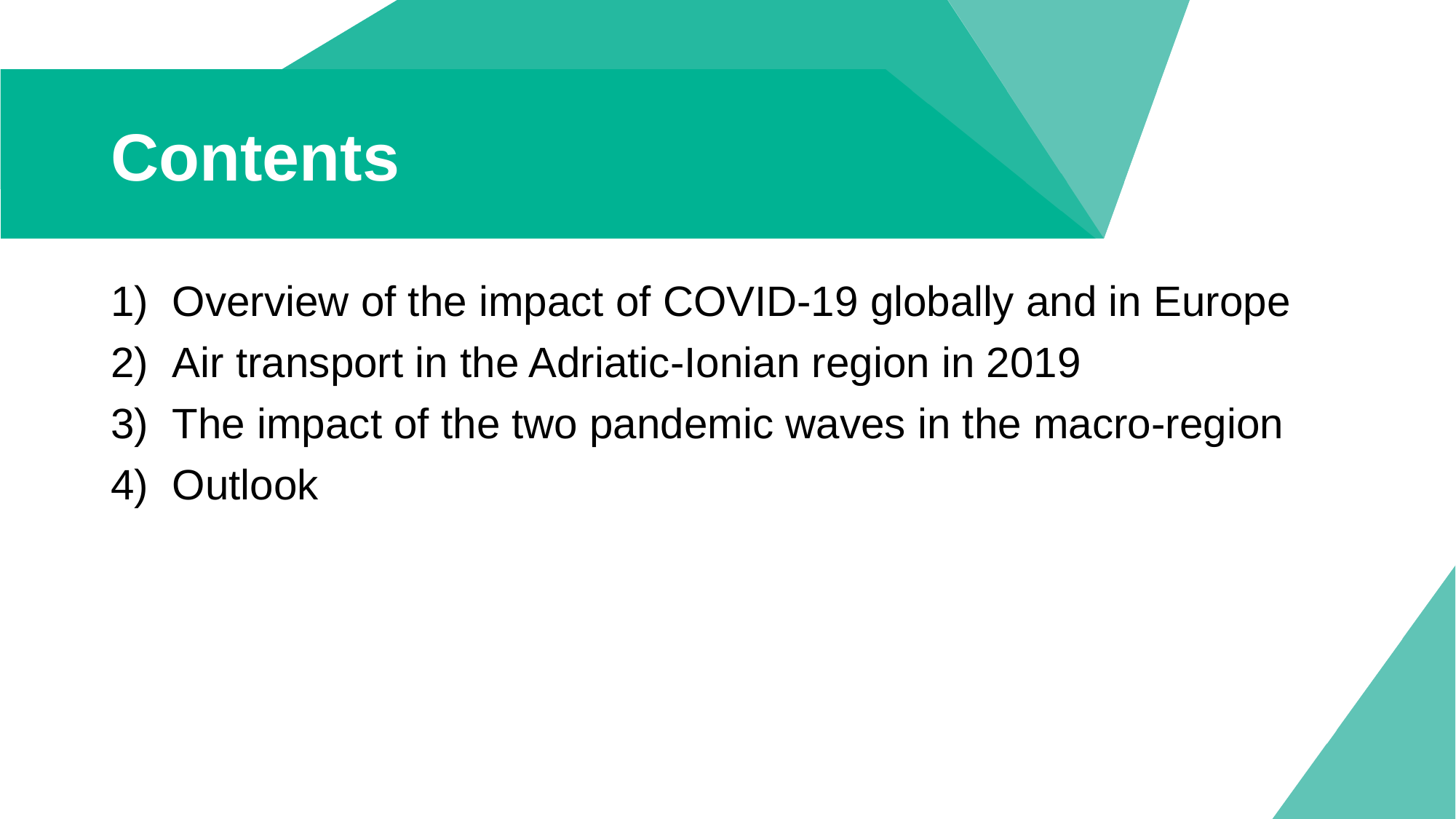

# Contents
Overview of the impact of COVID-19 globally and in Europe
Air transport in the Adriatic-Ionian region in 2019
The impact of the two pandemic waves in the macro-region
Outlook